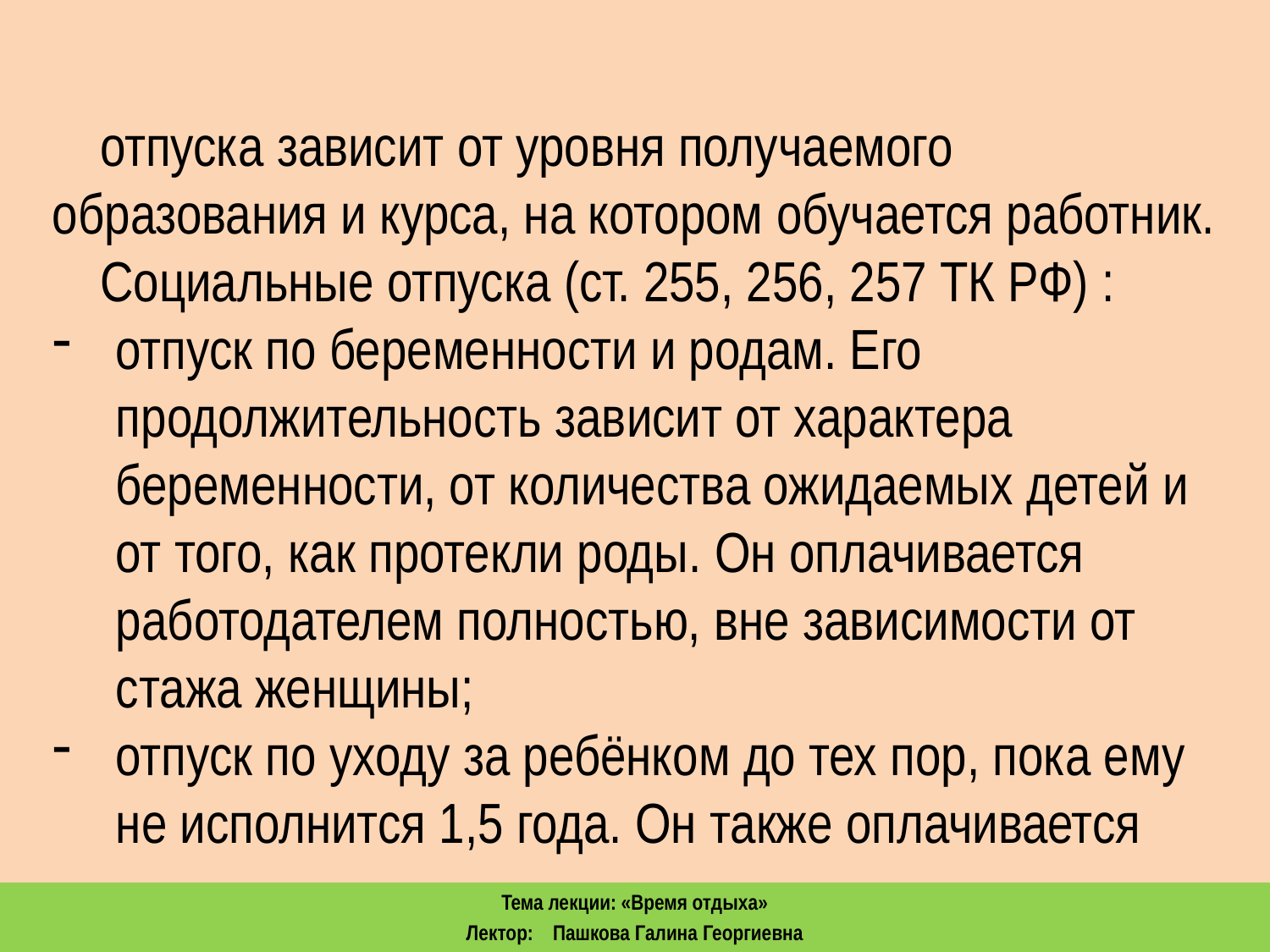

отпуска зависит от уровня получаемого образования и курса, на котором обучается работник.
Социальные отпуска (ст. 255, 256, 257 ТК РФ) :
отпуск по беременности и родам. Его продолжительность зависит от характера беременности, от количества ожидаемых детей и от того, как протекли роды. Он оплачивается работодателем полностью, вне зависимости от стажа женщины;
отпуск по уходу за ребёнком до тех пор, пока ему не исполнится 1,5 года. Он также оплачивается

Тема лекции: «Время отдыха»
Лектор:    Пашкова Галина Георгиевна